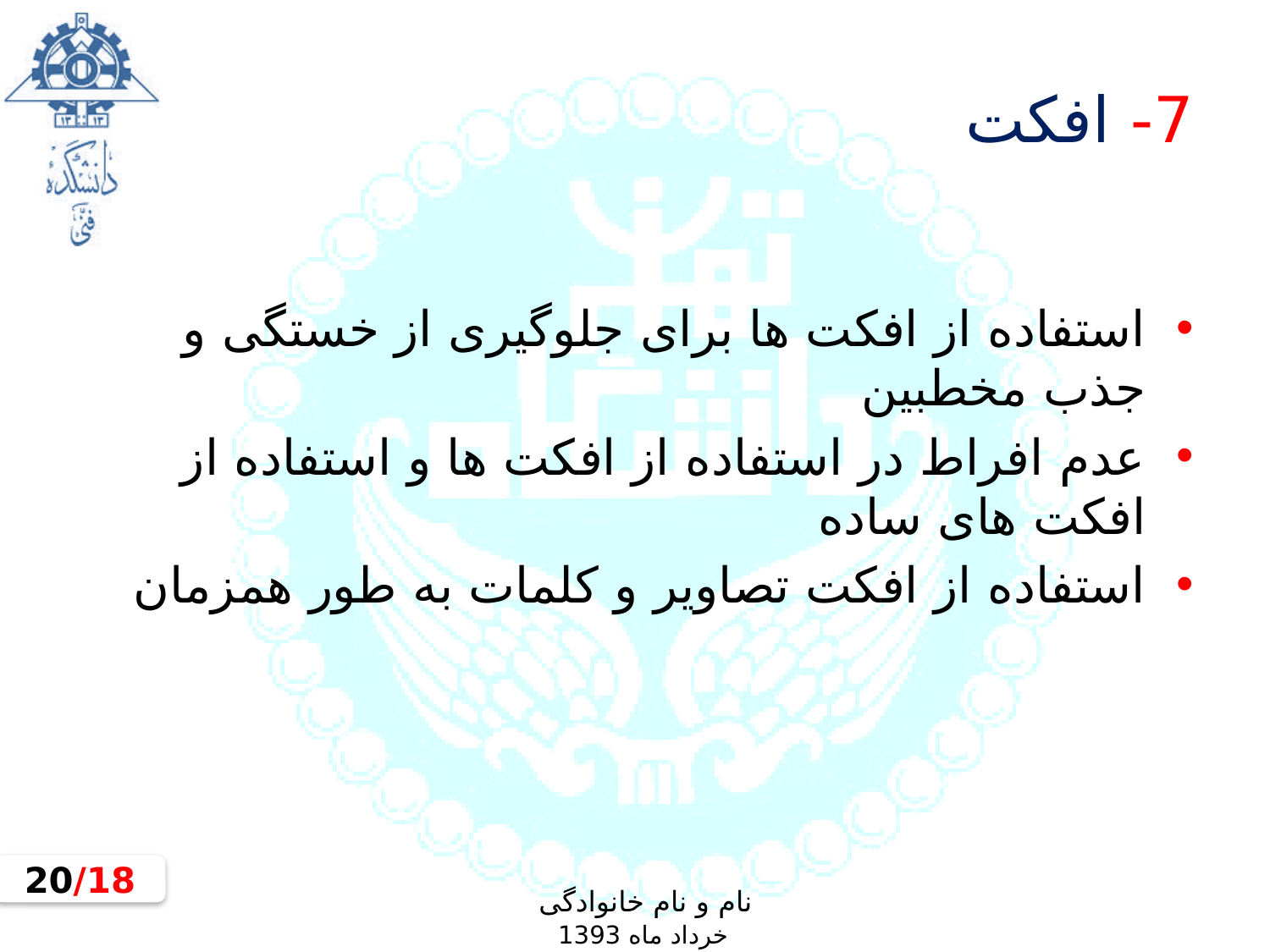

# 7- افکت

استفاده از افکت ها برای جلوگیری از خستگی و جذب مخطبین
عدم افراط در استفاده از افکت ها و استفاده از افکت های ساده
استفاده از افکت تصاویر و کلمات به طور همزمان

18/20
نام و نام خانوادگی
خرداد ماه 1393